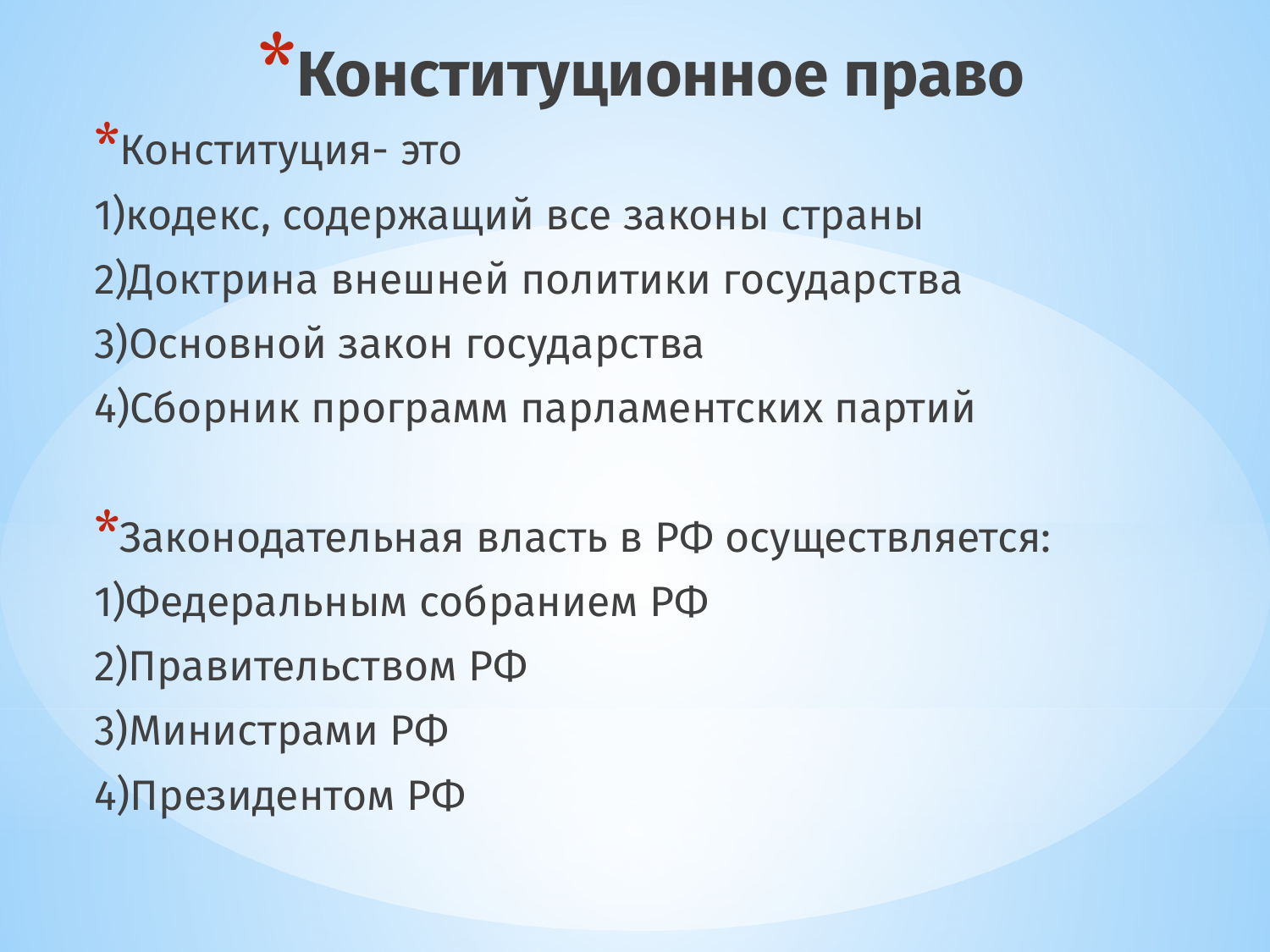

Конституционное право
Конституция- это
1)кодекс, содержащий все законы страны
2)Доктрина внешней политики государства
3)Основной закон государства
4)Сборник программ парламентских партий

Законодательная власть в РФ осуществляется:
1)Федеральным собранием РФ
2)Правительством РФ
3)Министрами РФ
4)Президентом РФ